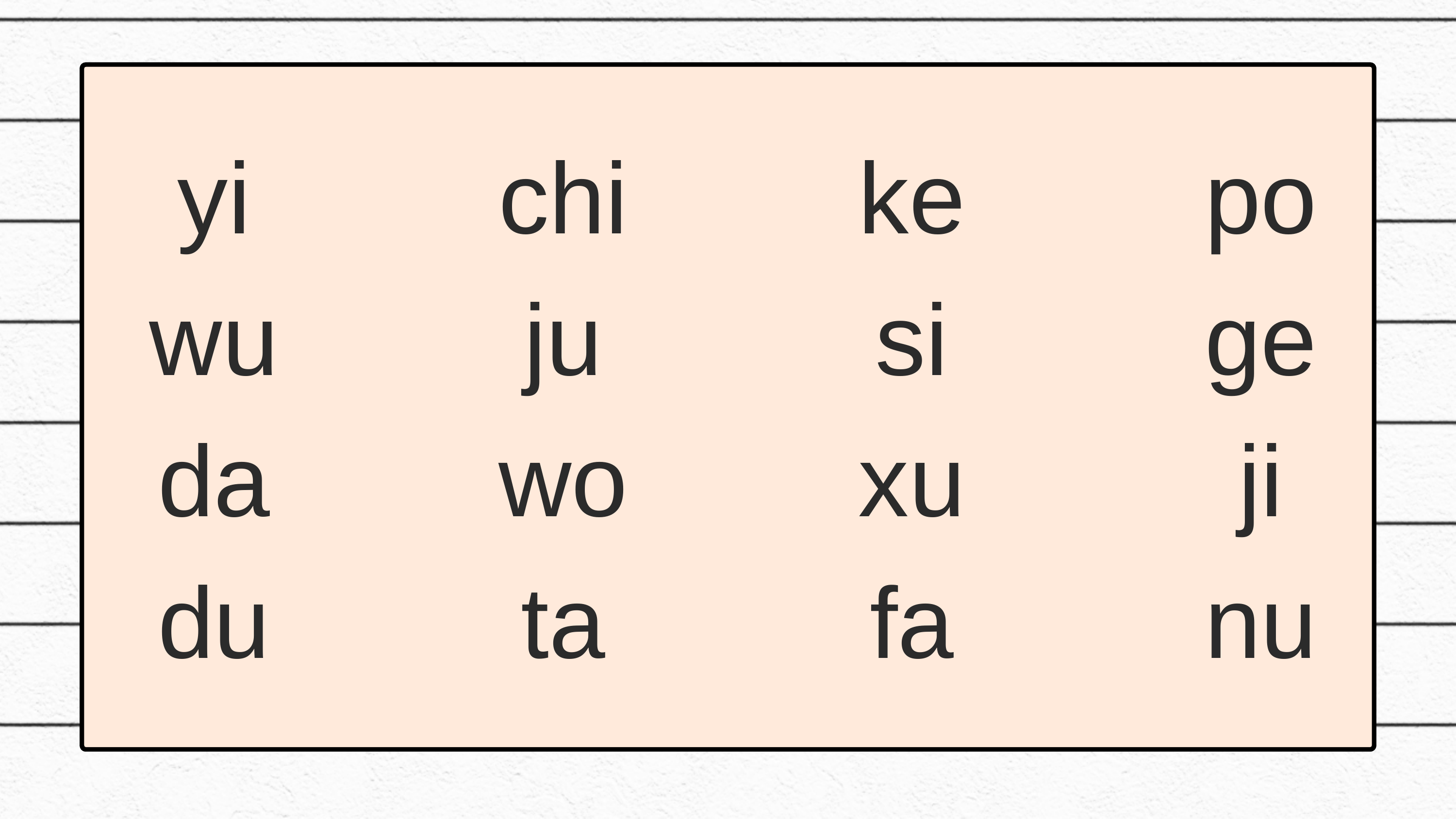

yi
wu
da
du
chi
ju
wo
ta
ke
si
xu
fa
po
ge
ji
nu